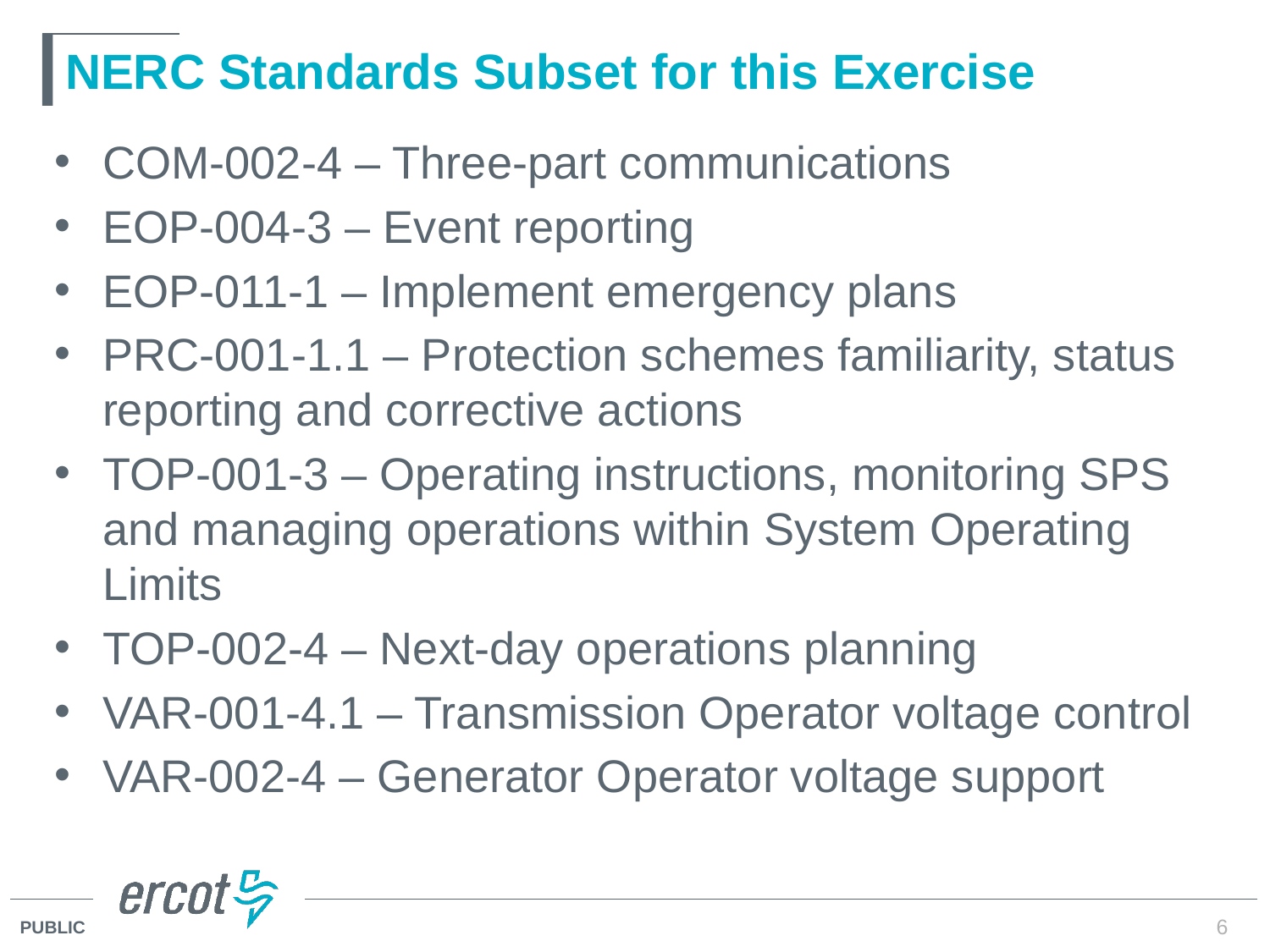

# NERC Standards Subset for this Exercise
COM-002-4 – Three-part communications
EOP-004-3 – Event reporting
EOP-011-1 – Implement emergency plans
PRC-001-1.1 – Protection schemes familiarity, status reporting and corrective actions
TOP-001-3 – Operating instructions, monitoring SPS and managing operations within System Operating Limits
TOP-002-4 – Next-day operations planning
VAR-001-4.1 – Transmission Operator voltage control
VAR-002-4 – Generator Operator voltage support

6